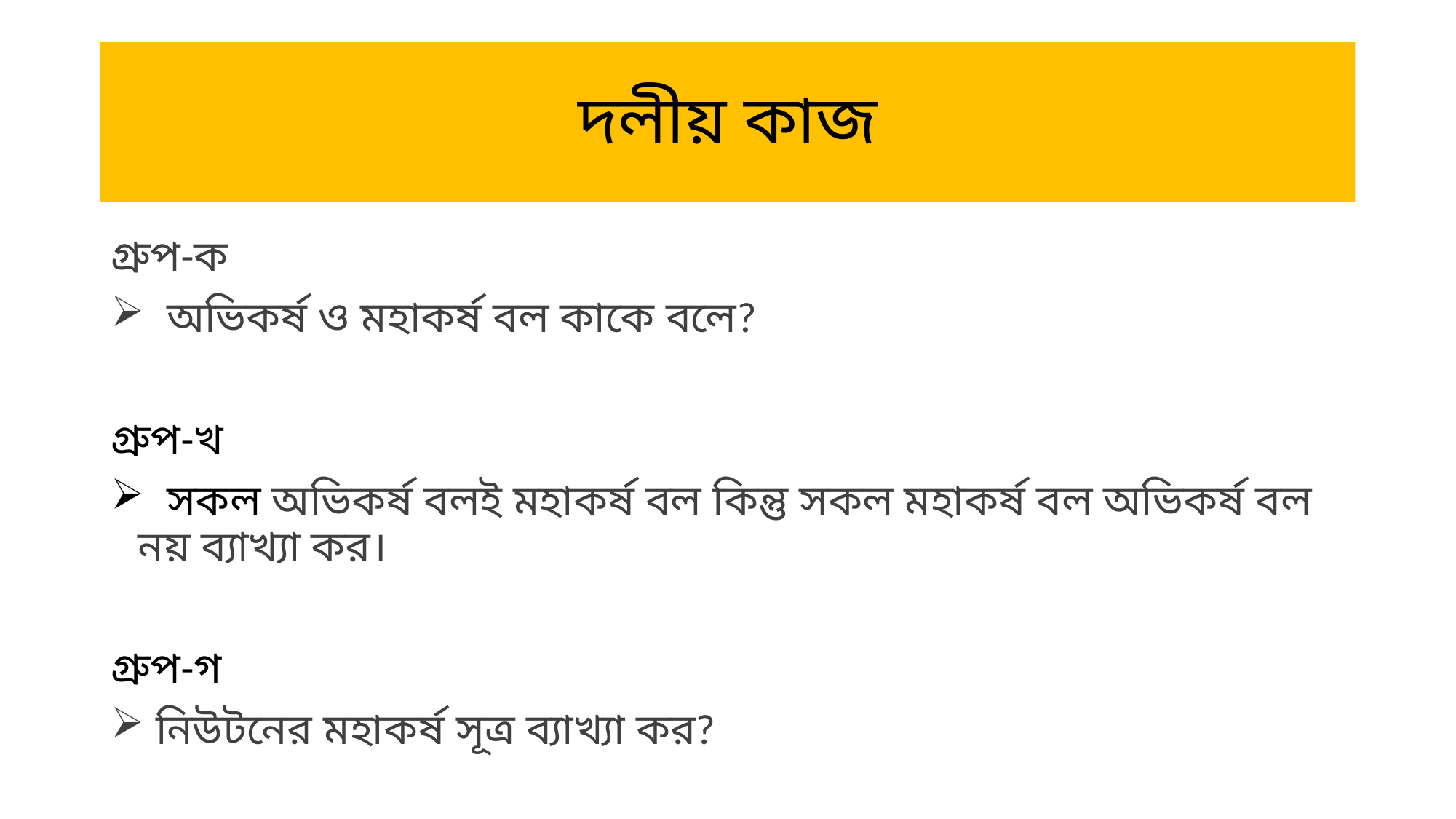

# দলীয় কাজ
গ্রুপ-ক
  অভিকর্ষ ও মহাকর্ষ বল কাকে বলে?

গ্রুপ-খ
  সকল অভিকর্ষ বলই মহাকর্ষ বল কিন্তু সকল মহাকর্ষ বল অভিকর্ষ বল নয় ব্যাখ্যা কর।

গ্রুপ-গ
 নিউটনের মহাকর্ষ সূত্র ব্যাখ্যা কর?